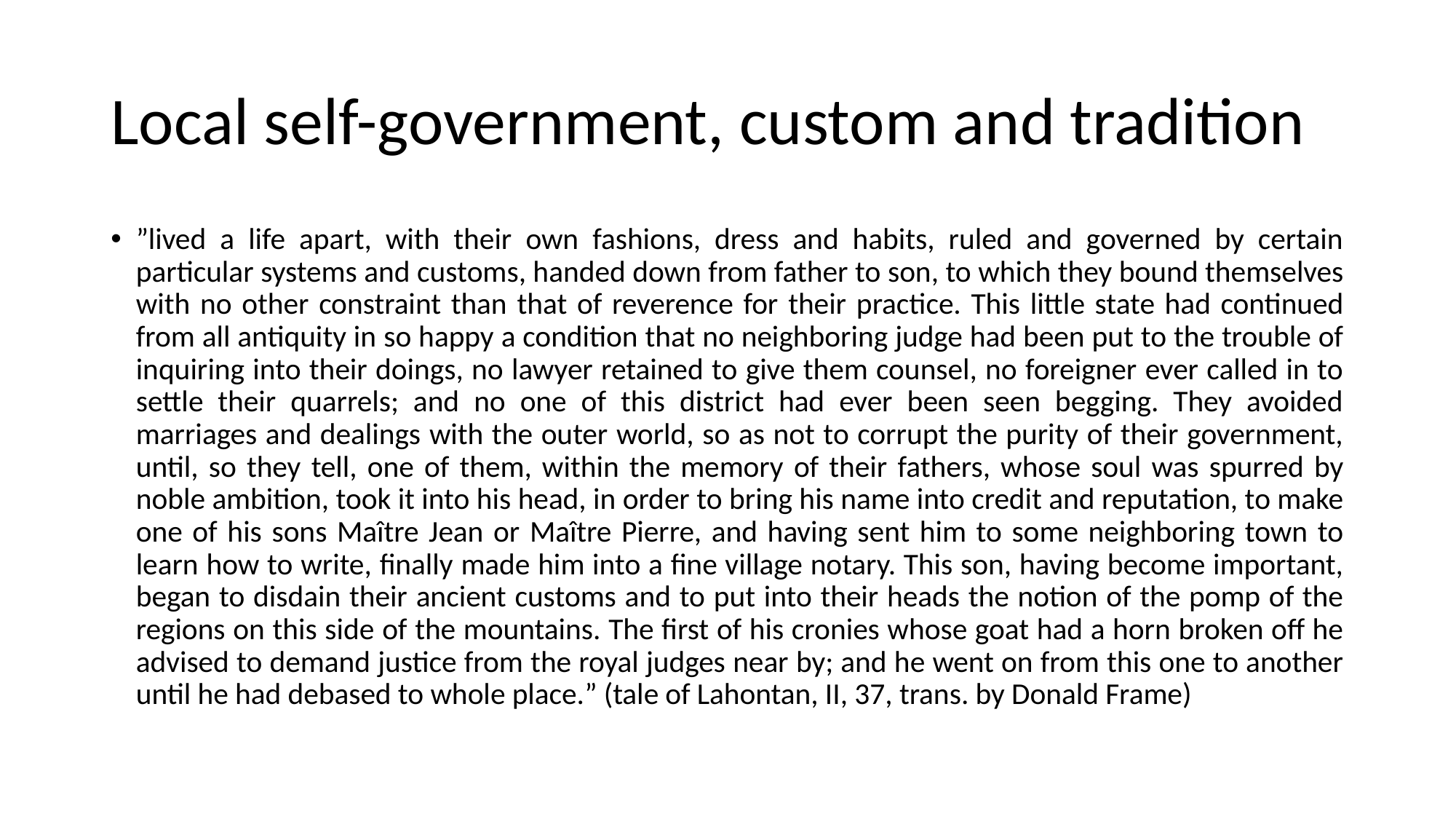

# Local self-government, custom and tradition
”lived a life apart, with their own fashions, dress and habits, ruled and governed by certain particular systems and customs, handed down from father to son, to which they bound themselves with no other constraint than that of reverence for their practice. This little state had continued from all antiquity in so happy a condition that no neighboring judge had been put to the trouble of inquiring into their doings, no lawyer retained to give them counsel, no foreigner ever called in to settle their quarrels; and no one of this district had ever been seen begging. They avoided marriages and dealings with the outer world, so as not to corrupt the purity of their government, until, so they tell, one of them, within the memory of their fathers, whose soul was spurred by noble ambition, took it into his head, in order to bring his name into credit and reputation, to make one of his sons Maître Jean or Maître Pierre, and having sent him to some neighboring town to learn how to write, finally made him into a fine village notary. This son, having become important, began to disdain their ancient customs and to put into their heads the notion of the pomp of the regions on this side of the mountains. The first of his cronies whose goat had a horn broken off he advised to demand justice from the royal judges near by; and he went on from this one to another until he had debased to whole place.” (tale of Lahontan, II, 37, trans. by Donald Frame)